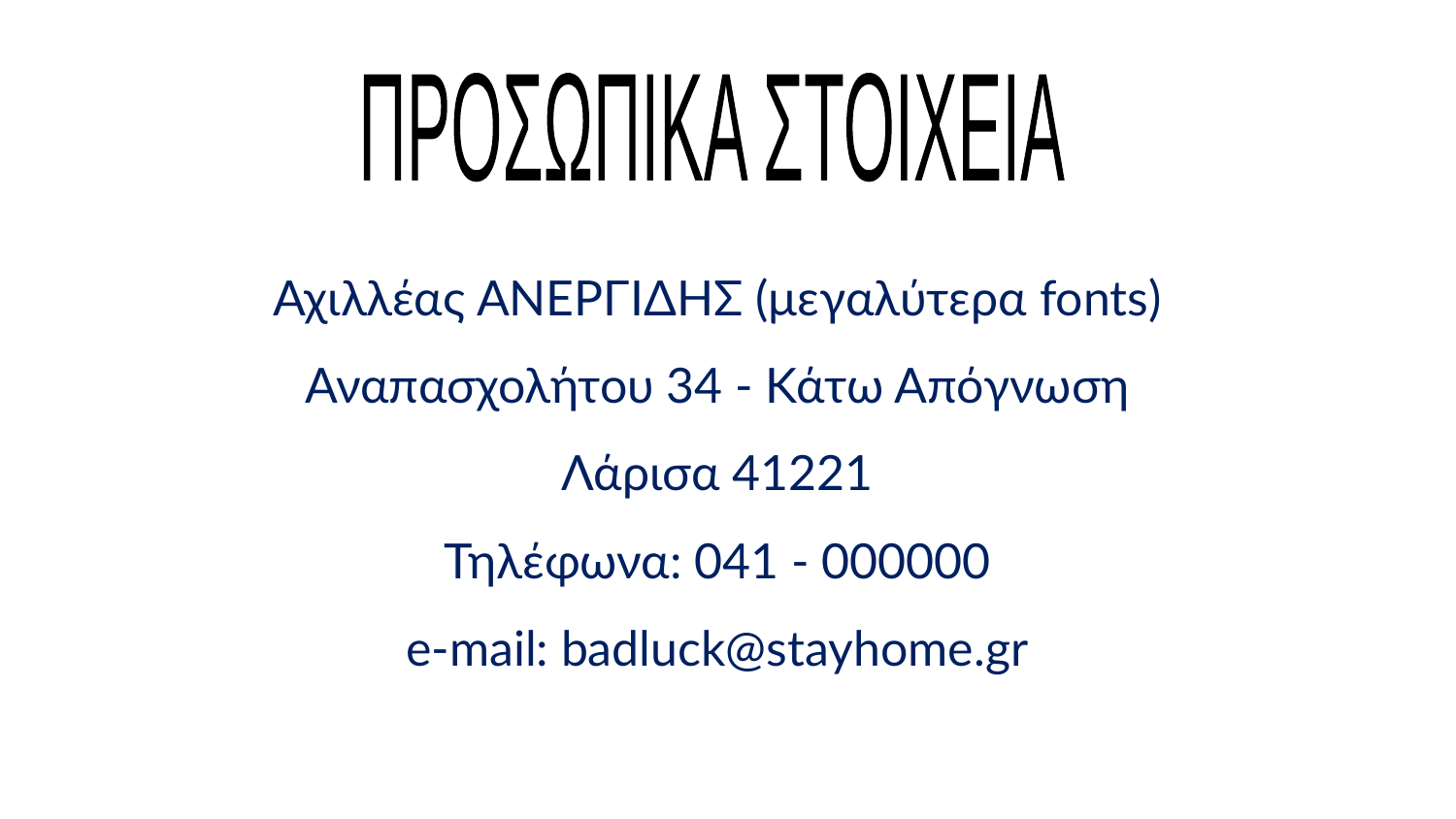

ΠΡΟΣΩΠΙΚΑ ΣΤΟΙΧΕΙΑ
Αχιλλέας ΑΝΕΡΓΙΔΗΣ (μεγαλύτερα fonts)
Αναπασχολήτου 34 - Κάτω Απόγνωση
Λάρισα 41221
Τηλέφωνα: 041 - 000000
e-mail: badluck@stayhome.gr